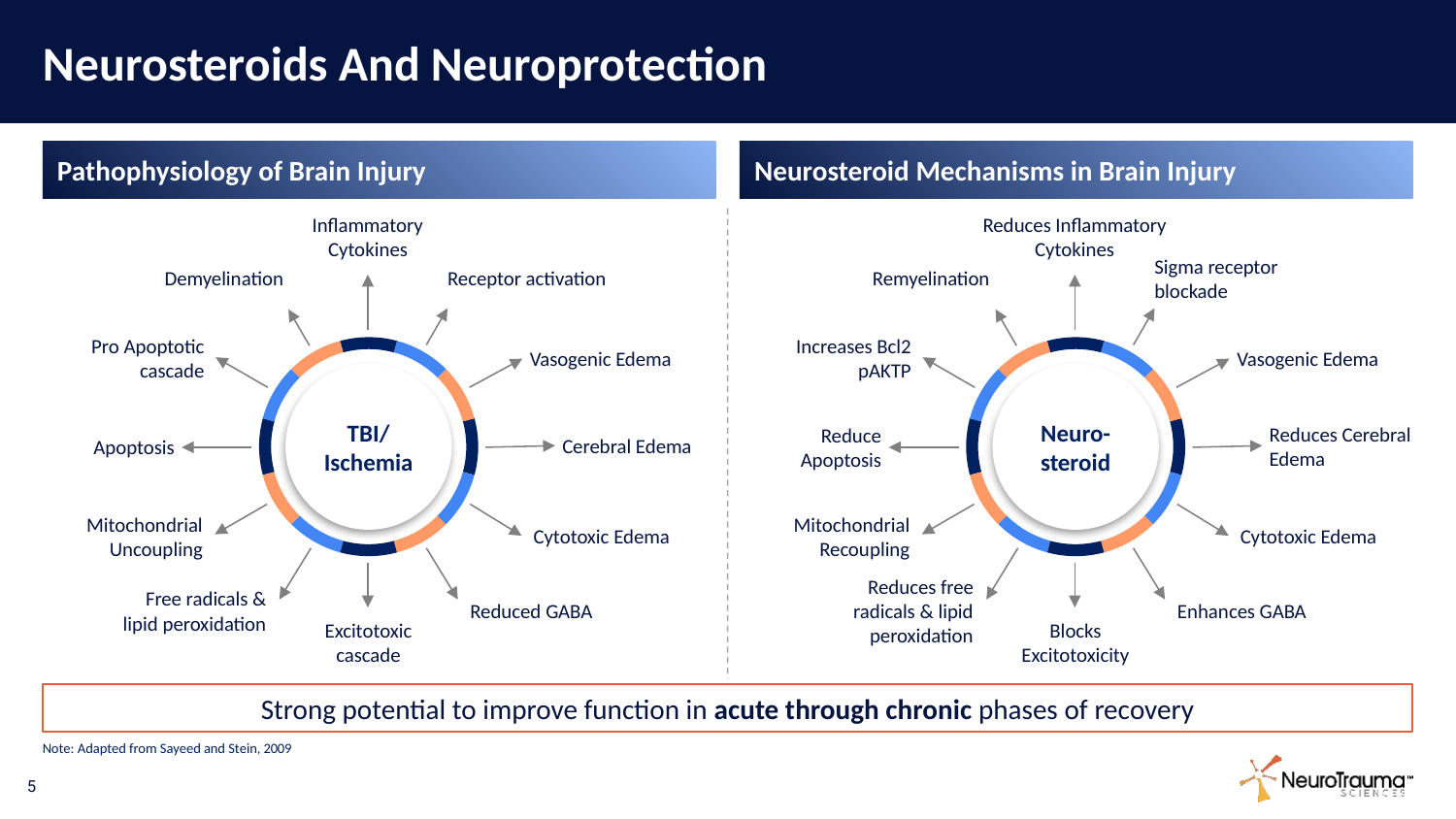

# Neurosteroids And Neuroprotection
Pathophysiology of Brain Injury
Neurosteroid Mechanisms in Brain Injury
Inflammatory Cytokines
Reduces Inflammatory Cytokines
Demyelination
Receptor activation
Remyelination
Sigma receptor blockade
Pro Apoptotic cascade
Vasogenic Edema
Increases Bcl2 pAKTP
Vasogenic Edema

TBI/
Ischemia
Neuro-steroid

Cerebral Edema
Reduces Cerebral Edema
Apoptosis
Reduce Apoptosis

Cytotoxic Edema
Cytotoxic Edema
Mitochondrial Uncoupling
Mitochondrial Recoupling

Free radicals & lipid peroxidation
Reduced GABA
Reduces free radicals & lipid peroxidation
Enhances GABA
Excitotoxic cascade
Blocks Excitotoxicity
Strong potential to improve function in acute through chronic phases of recovery
Note: Adapted from Sayeed and Stein, 2009